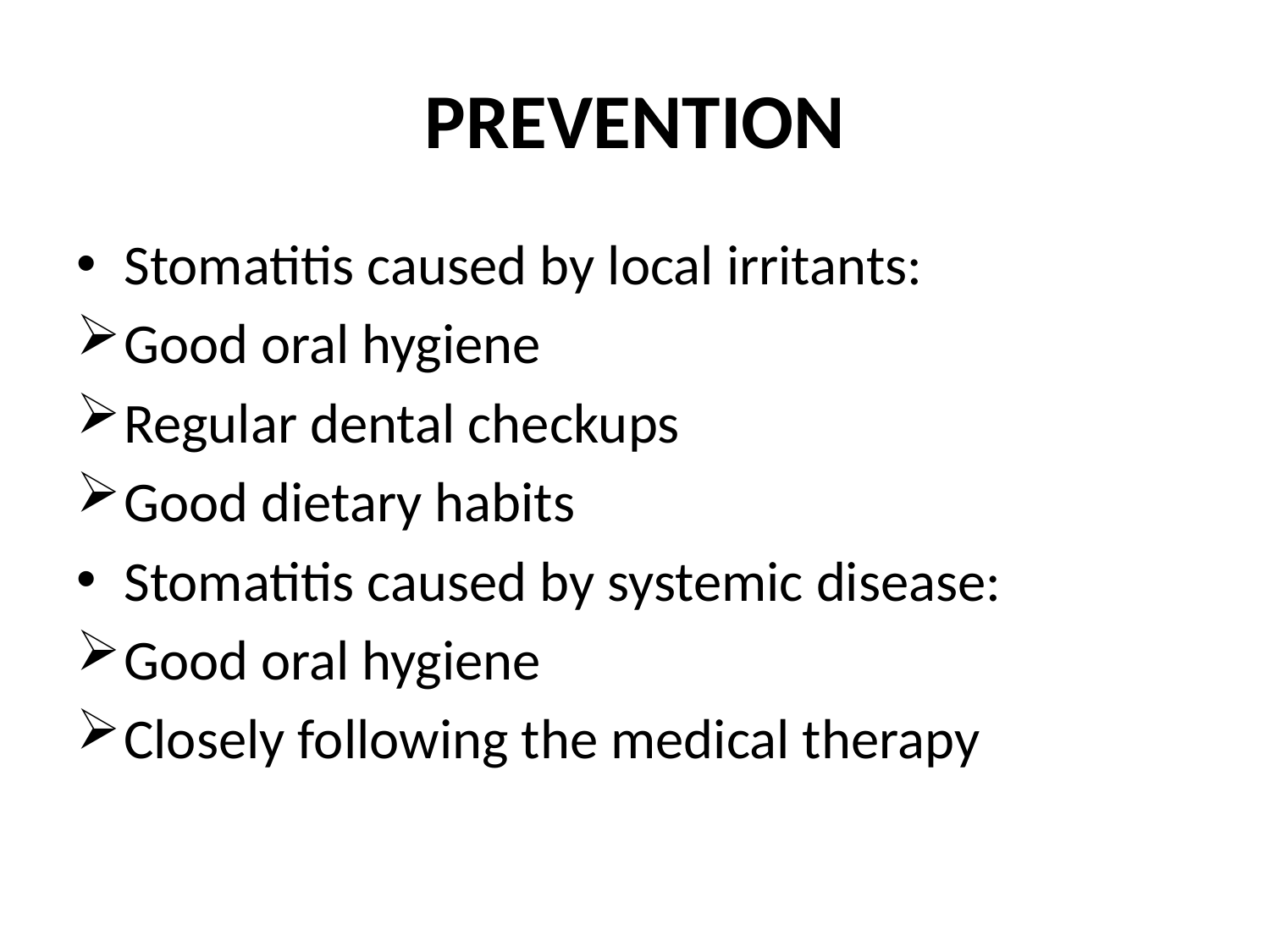

# PREVENTION
Stomatitis caused by local irritants:
Good oral hygiene
Regular dental checkups
Good dietary habits
Stomatitis caused by systemic disease:
Good oral hygiene
Closely following the medical therapy